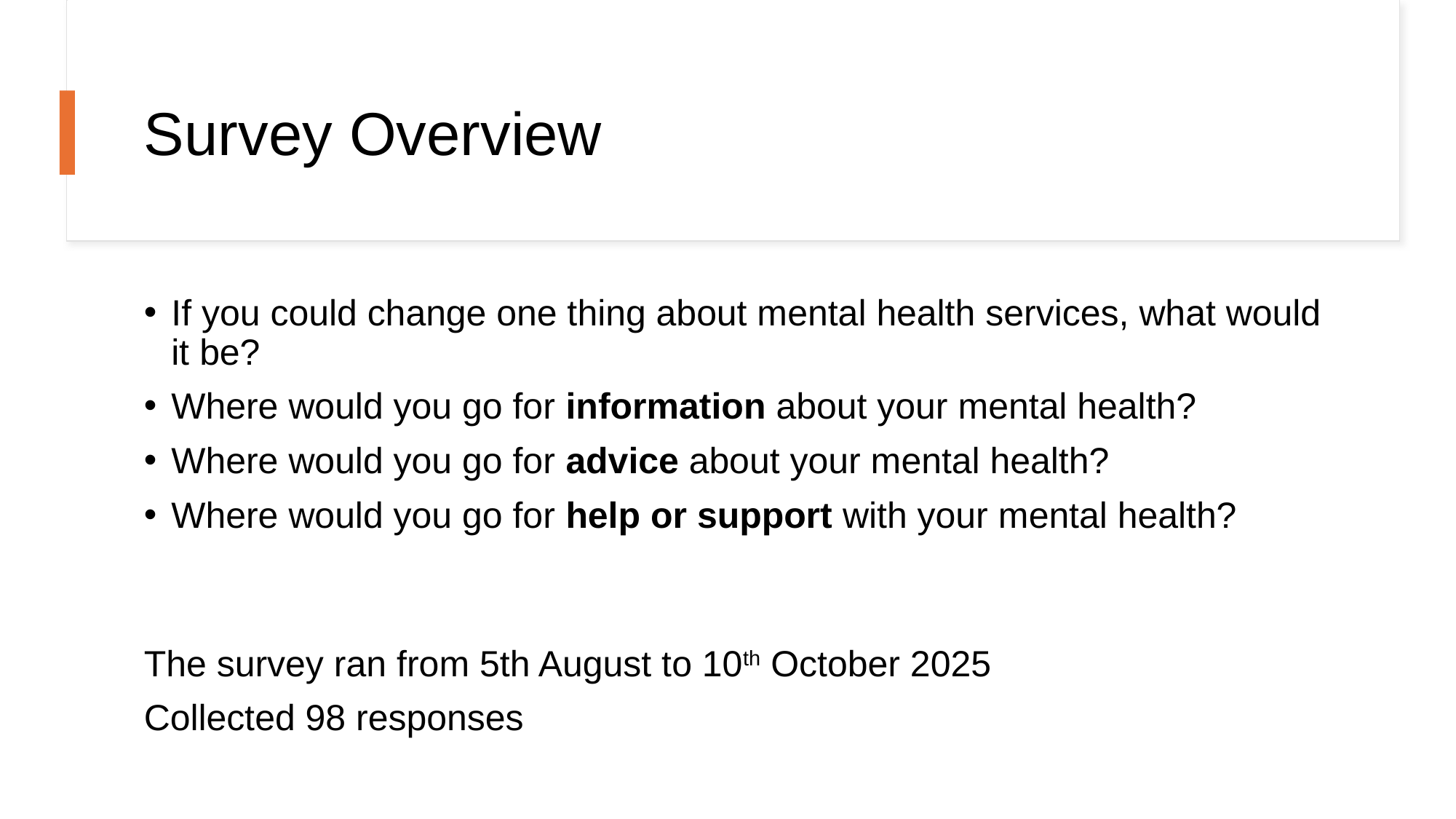

# Survey Overview

If you could change one thing about mental health services, what would it be?
Where would you go for information about your mental health?
Where would you go for advice about your mental health?
Where would you go for help or support with your mental health?

The survey ran from 5th August to 10th October 2025
Collected 98 responses